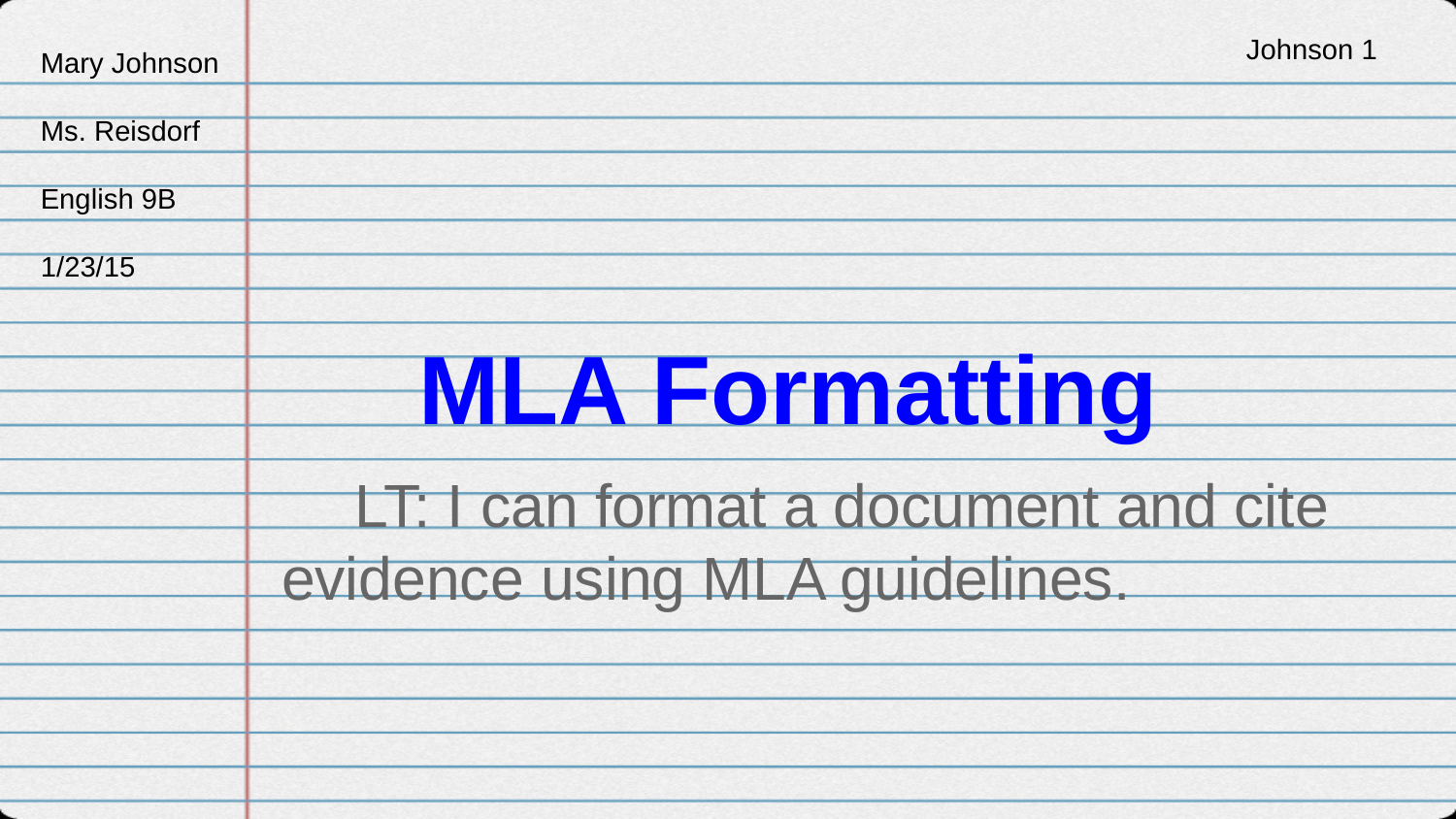

Johnson 1
Mary Johnson

Ms. Reisdorf

English 9B

1/23/15
# MLA Formatting
LT: I can format a document and cite evidence using MLA guidelines.